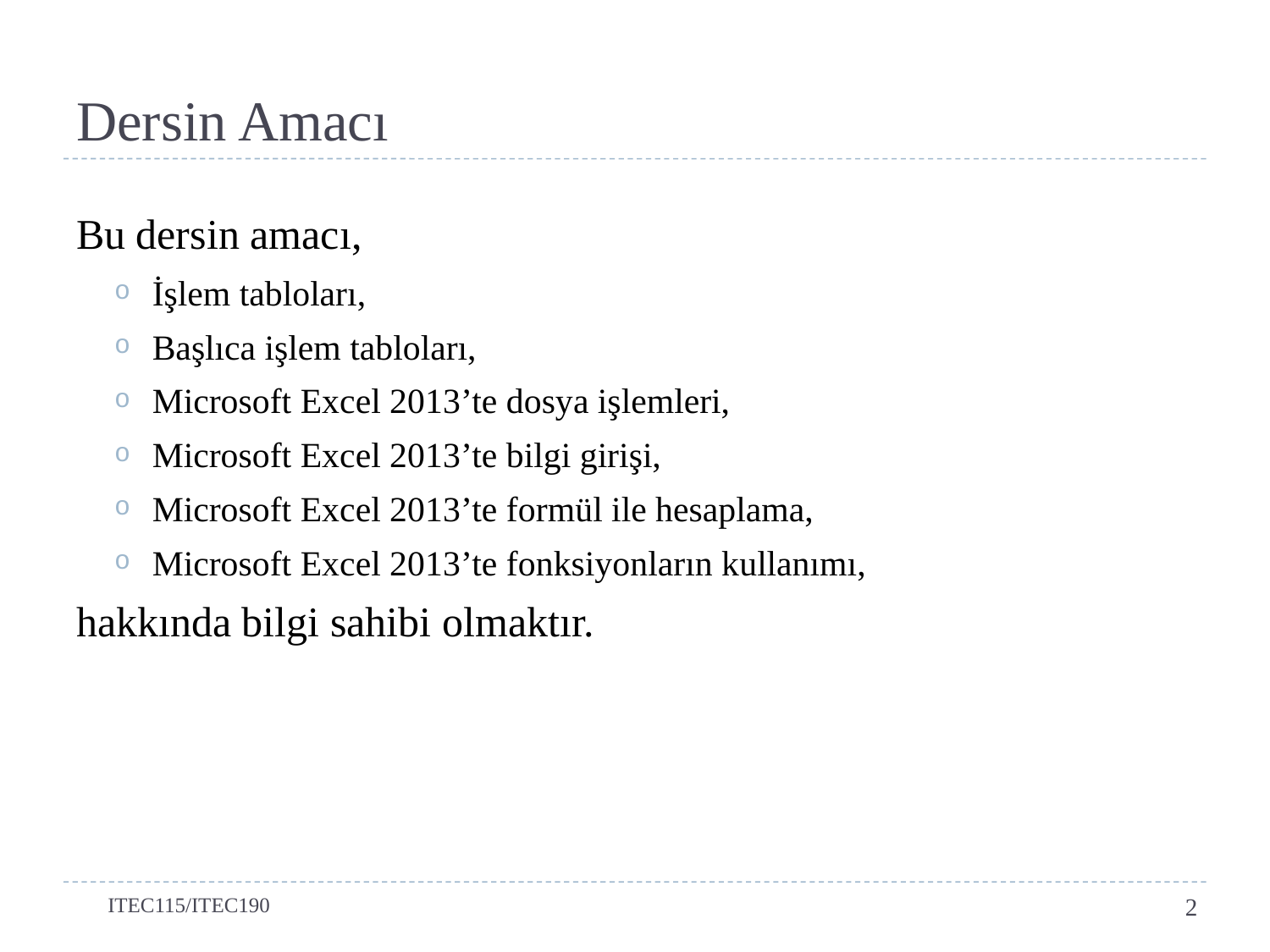

# Dersin Amacı
Bu dersin amacı,
İşlem tabloları,
Başlıca işlem tabloları,
Microsoft Excel 2013’te dosya işlemleri,
Microsoft Excel 2013’te bilgi girişi,
Microsoft Excel 2013’te formül ile hesaplama,
Microsoft Excel 2013’te fonksiyonların kullanımı,
hakkında bilgi sahibi olmaktır.

ITEC115/ITEC190
2